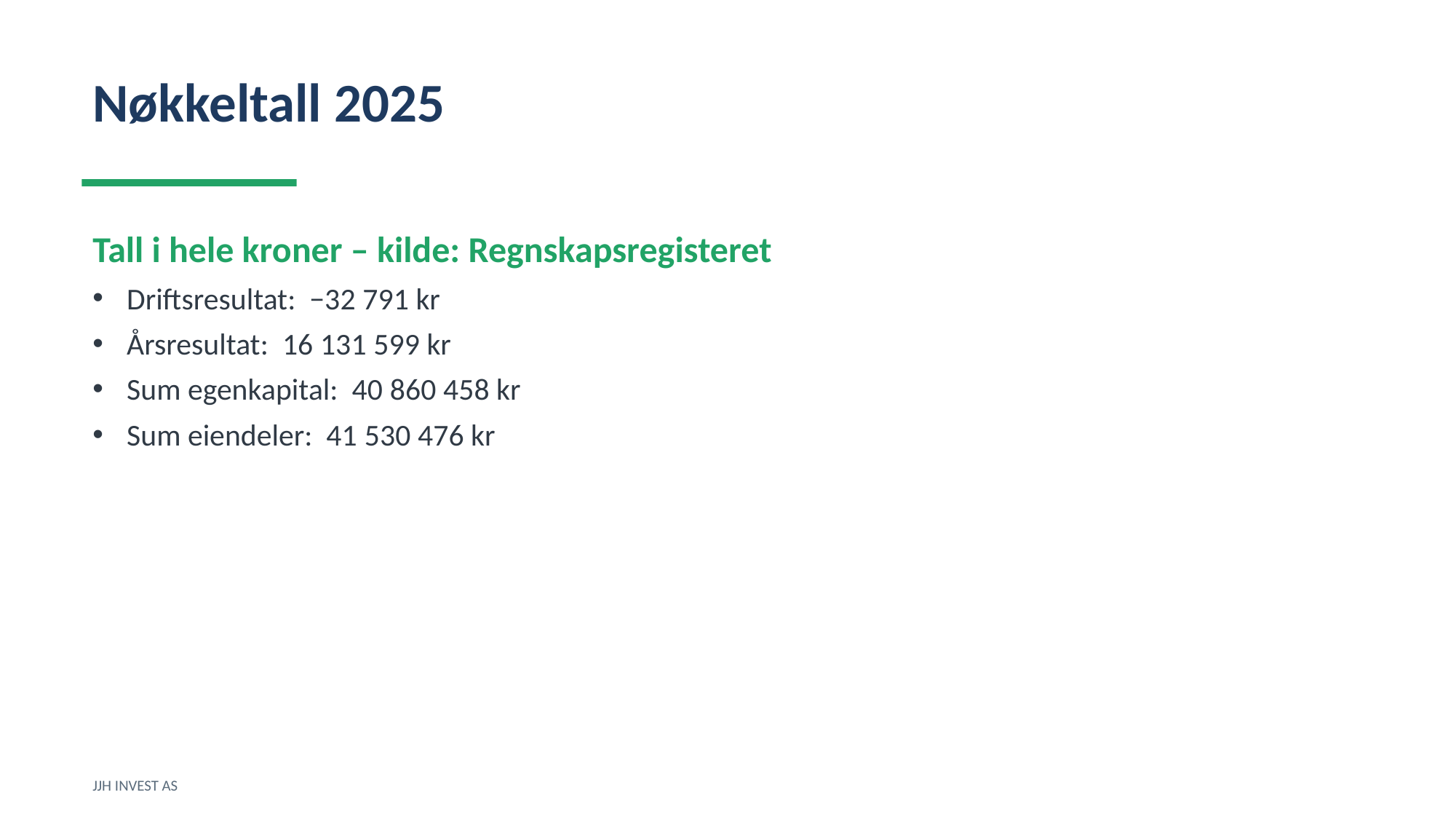

Nøkkeltall 2025

Tall i hele kroner – kilde: Regnskapsregisteret
Driftsresultat:  −32 791 kr
Årsresultat:  16 131 599 kr
Sum egenkapital:  40 860 458 kr
Sum eiendeler:  41 530 476 kr
JJH INVEST AS